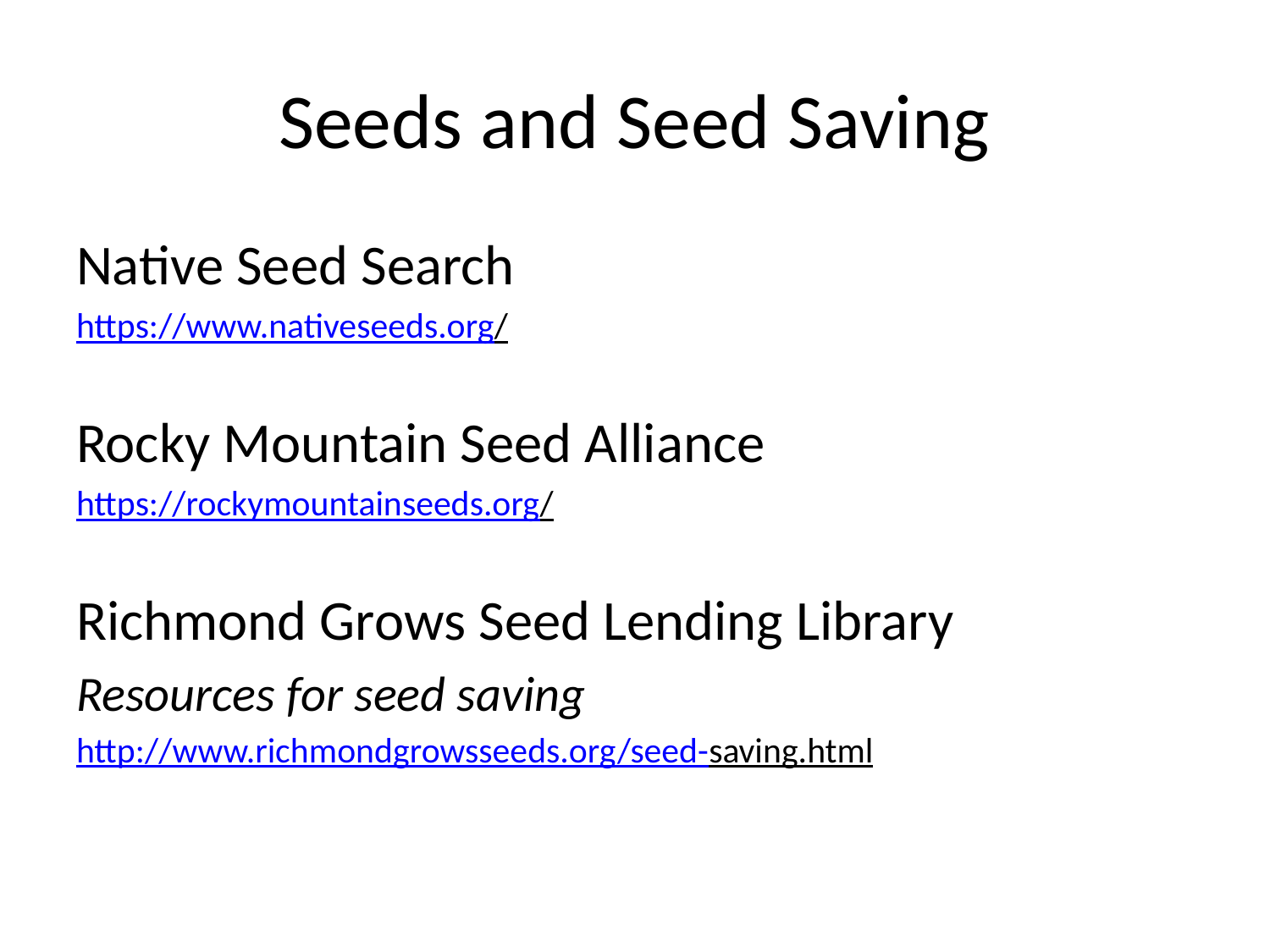

# Seeds and Seed Saving
Native Seed Search
https://www.nativeseeds.org/

Rocky Mountain Seed Alliance
https://rockymountainseeds.org/

Richmond Grows Seed Lending Library
Resources for seed saving
http://www.richmondgrowsseeds.org/seed-saving.html